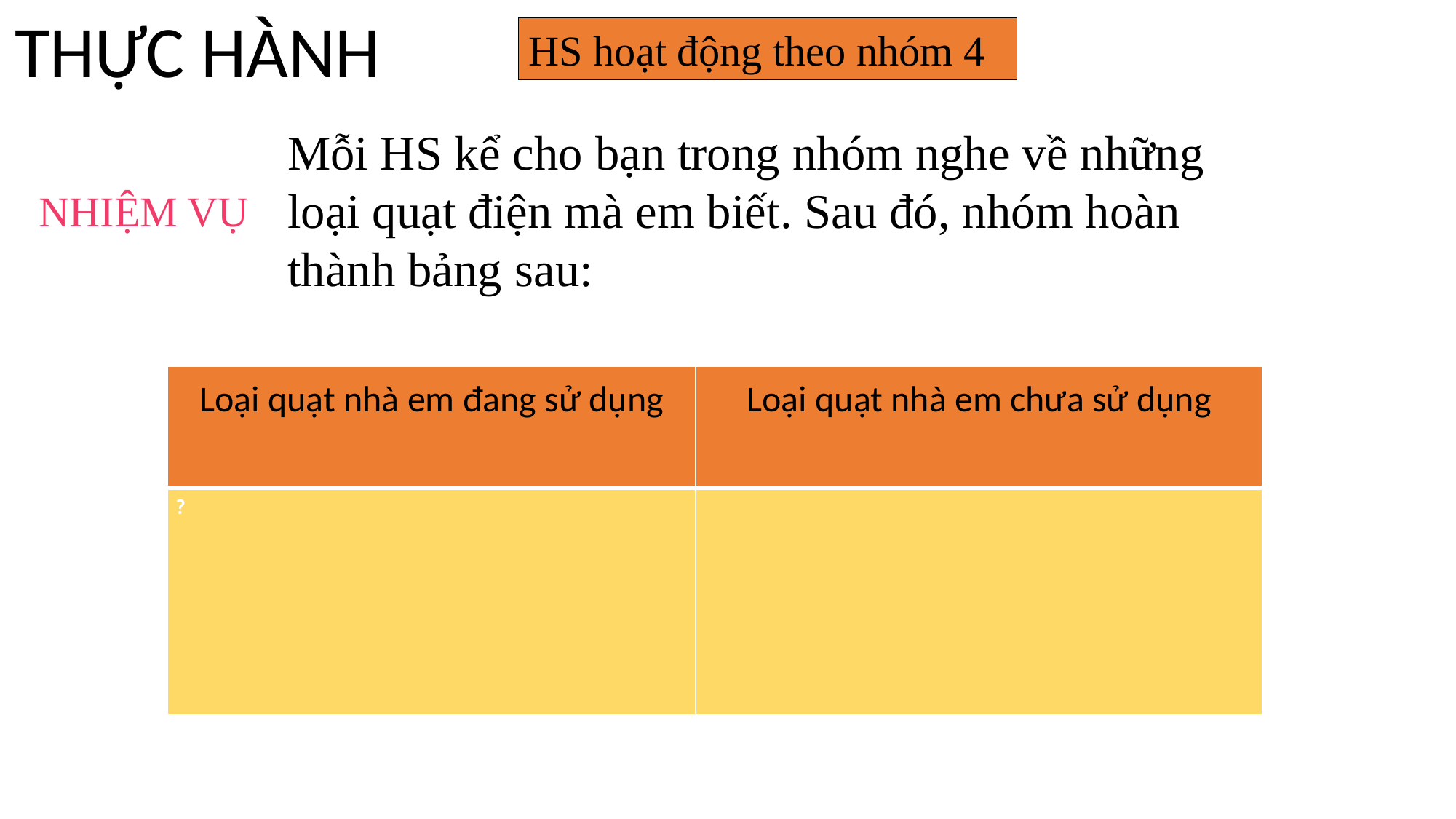

THỰC HÀNH
HS hoạt động theo nhóm 4
Mỗi HS kể cho bạn trong nhóm nghe về những loại quạt điện mà em biết. Sau đó, nhóm hoàn thành bảng sau:
NHIỆM VỤ
| Loại quạt nhà em đang sử dụng | Loại quạt nhà em chưa sử dụng |
| --- | --- |
| ? |  |